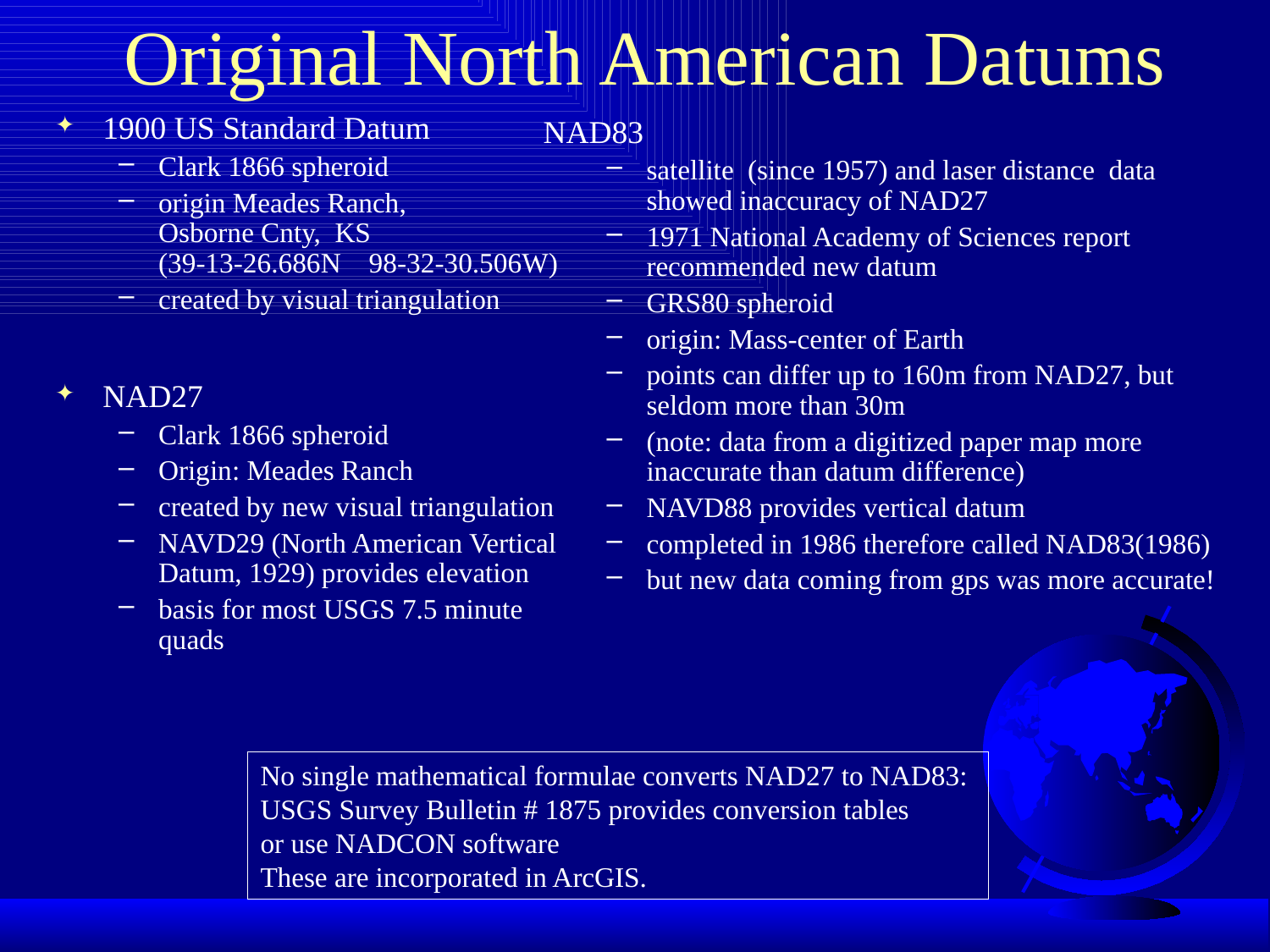

# Original North American Datums
1900 US Standard Datum
Clark 1866 spheroid
origin Meades Ranch,
Osborne Cnty,  KS
(39-13-26.686N    98-32-30.506W)
created by visual triangulation

NAD27
Clark 1866 spheroid
Origin: Meades Ranch
created by new visual triangulation
NAVD29 (North American Vertical Datum, 1929) provides elevation
basis for most USGS 7.5 minute quads
NAD83
satellite  (since 1957) and laser distance  data showed inaccuracy of NAD27
1971 National Academy of Sciences report recommended new datum
GRS80 spheroid
origin: Mass-center of Earth
points can differ up to 160m from NAD27, but seldom more than 30m
(note: data from a digitized paper map more inaccurate than datum difference)
NAVD88 provides vertical datum
completed in 1986 therefore called NAD83(1986)
but new data coming from gps was more accurate!
No single mathematical formulae converts NAD27 to NAD83:
USGS Survey Bulletin # 1875 provides conversion tables
or use NADCON software
These are incorporated in ArcGIS.